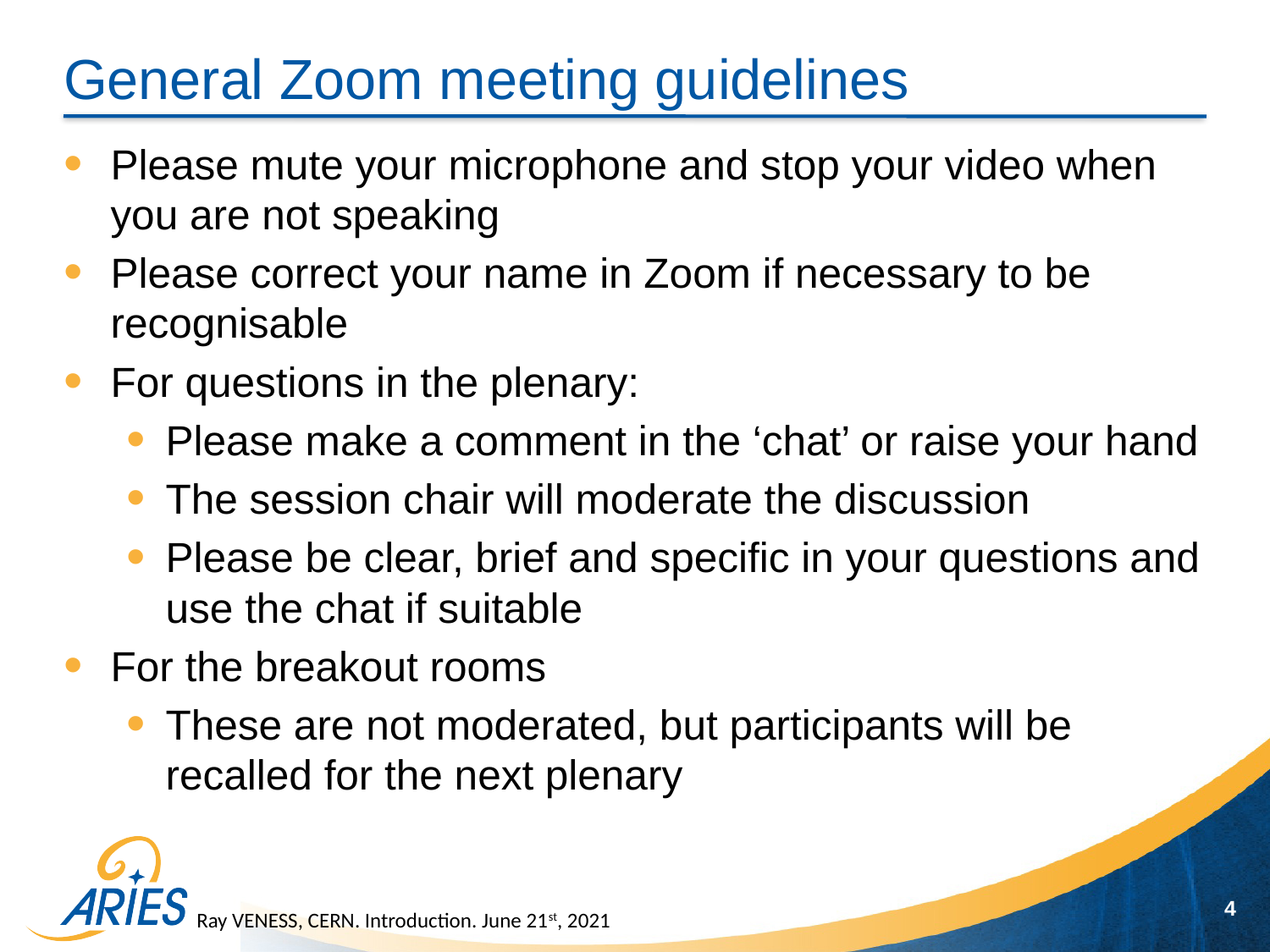

# General Zoom meeting guidelines
Please mute your microphone and stop your video when you are not speaking
Please correct your name in Zoom if necessary to be recognisable
For questions in the plenary:
Please make a comment in the ‘chat’ or raise your hand
The session chair will moderate the discussion
Please be clear, brief and specific in your questions and use the chat if suitable
For the breakout rooms
These are not moderated, but participants will be recalled for the next plenary

4